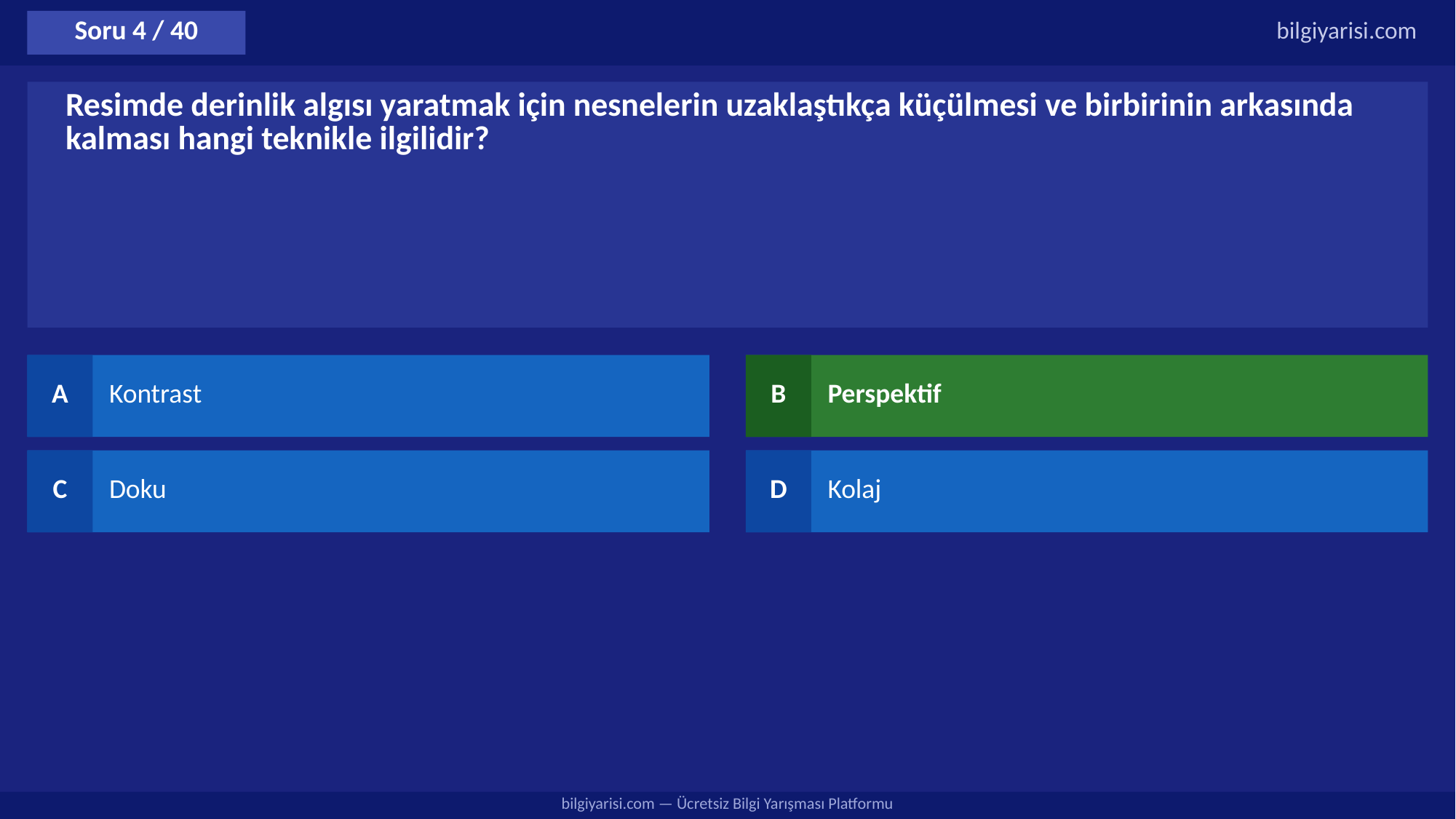

Soru 4 / 40
bilgiyarisi.com

Resimde derinlik algısı yaratmak için nesnelerin uzaklaştıkça küçülmesi ve birbirinin arkasında kalması hangi teknikle ilgilidir?

A
Kontrast

B
Perspektif

C
Doku

D
Kolaj
bilgiyarisi.com — Ücretsiz Bilgi Yarışması Platformu